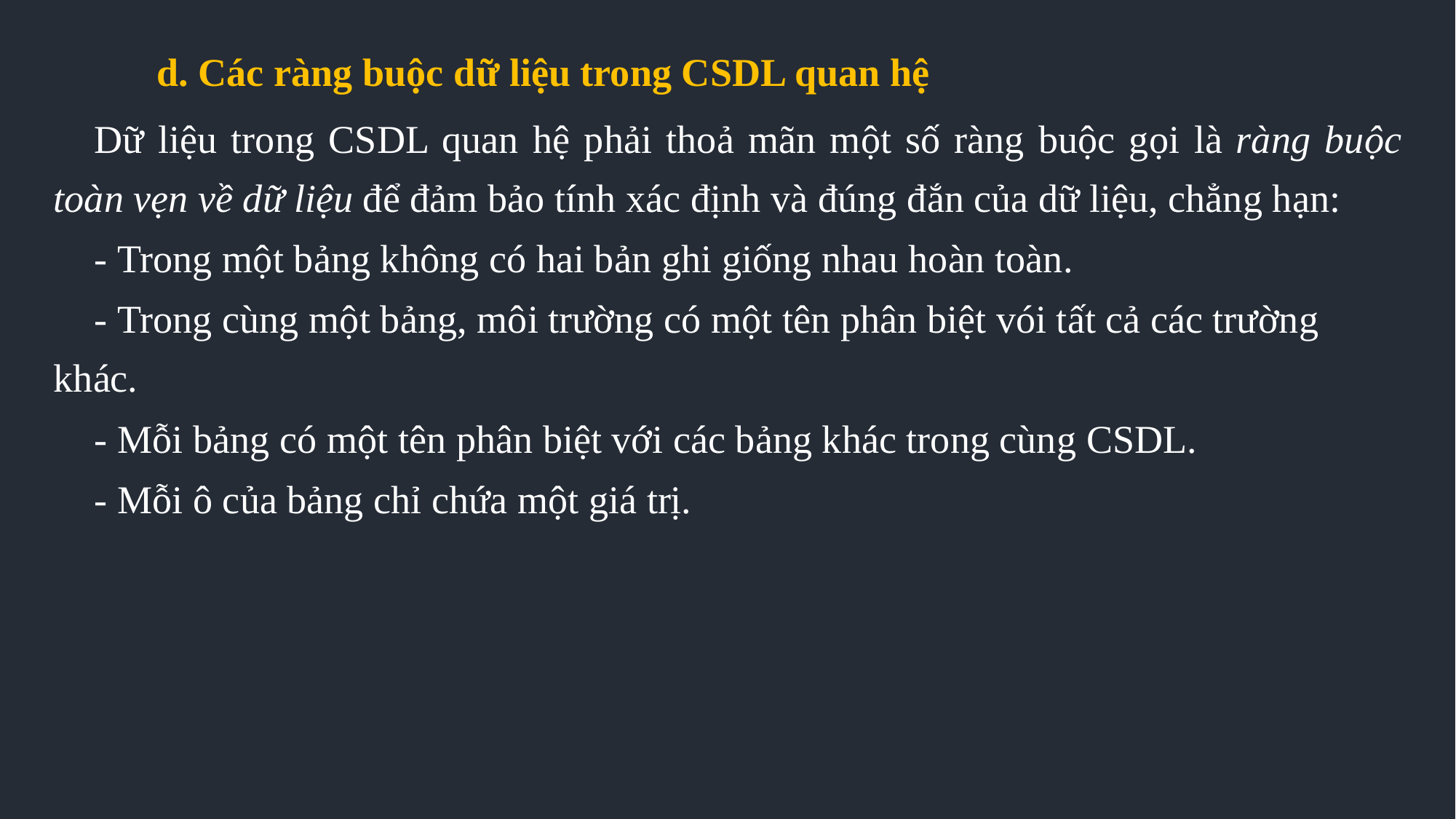

d. Các ràng buộc dữ liệu trong CSDL quan hệ
Dữ liệu trong CSDL quan hệ phải thoả mãn một số ràng buộc gọi là ràng buộc toàn vẹn về dữ liệu để đảm bảo tính xác định và đúng đắn của dữ liệu, chẳng hạn:
- Trong một bảng không có hai bản ghi giống nhau hoàn toàn.
- Trong cùng một bảng, môi trường có một tên phân biệt vói tất cả các trường khác.
- Mỗi bảng có một tên phân biệt với các bảng khác trong cùng CSDL.
- Mỗi ô của bảng chỉ chứa một giá trị.